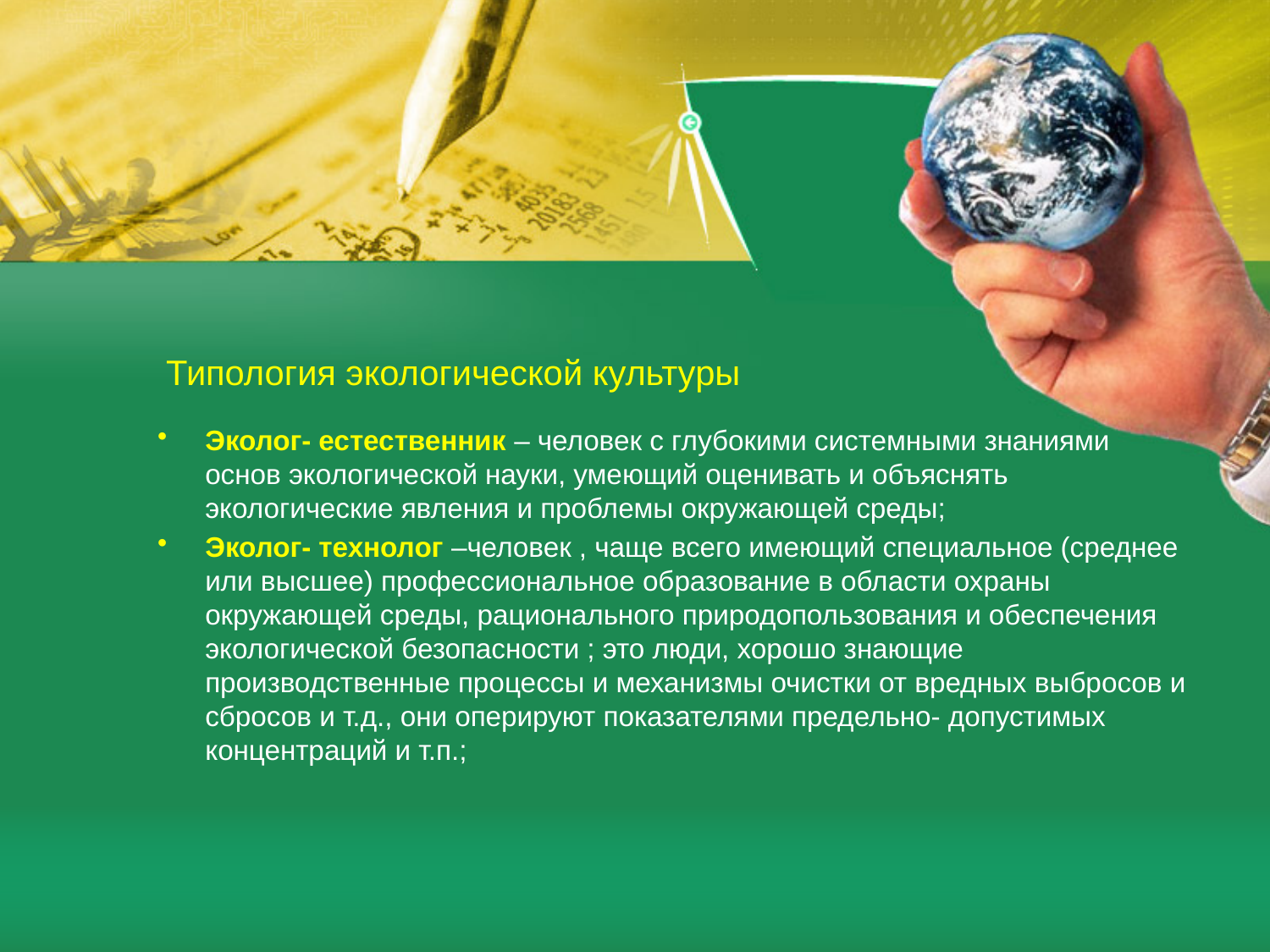

# Типология экологической культуры
Эколог- естественник – человек с глубокими системными знаниями основ экологической науки, умеющий оценивать и объяснять экологические явления и проблемы окружающей среды;
Эколог- технолог –человек , чаще всего имеющий специальное (среднее или высшее) профессиональное образование в области охраны окружающей среды, рационального природопользования и обеспечения экологической безопасности ; это люди, хорошо знающие производственные процессы и механизмы очистки от вредных выбросов и сбросов и т.д., они оперируют показателями предельно- допустимых концентраций и т.п.;